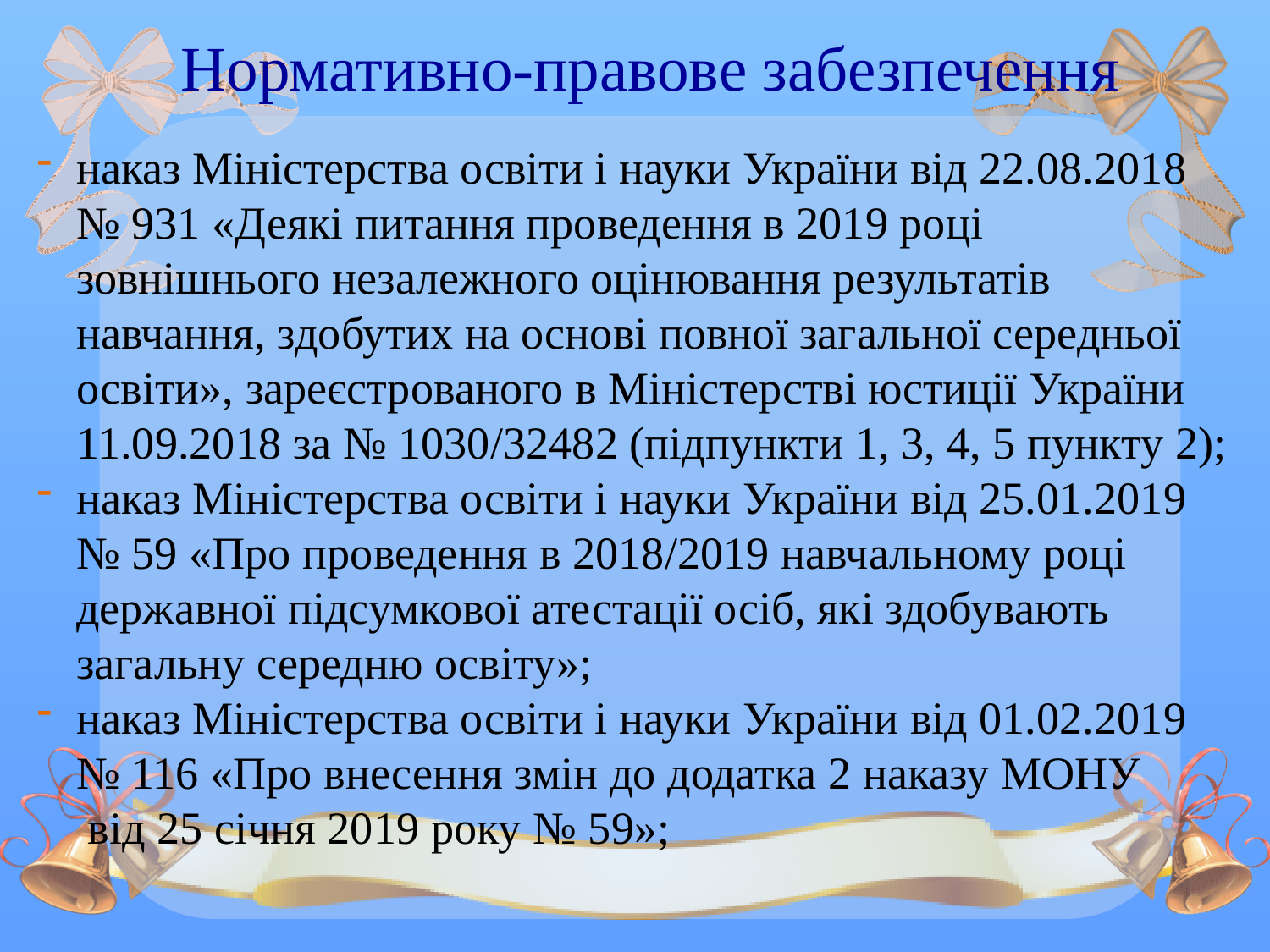

Нормативно-правове забезпечення
наказ Міністерства освіти і науки України від 22.08.2018 № 931 «Деякі питання проведення в 2019 році зовнішнього незалежного оцінювання результатів навчання, здобутих на основі повної загальної середньої освіти», зареєстрованого в Міністерстві юстиції України 11.09.2018 за № 1030/32482 (підпункти 1, 3, 4, 5 пункту 2);
наказ Міністерства освіти і науки України від 25.01.2019 № 59 «Про проведення в 2018/2019 навчальному році державної підсумкової атестації осіб, які здобувають загальну середню освіту»;
наказ Міністерства освіти і науки України від 01.02.2019 № 116 «Про внесення змін до додатка 2 наказу МОНУ          від 25 січня 2019 року № 59»;